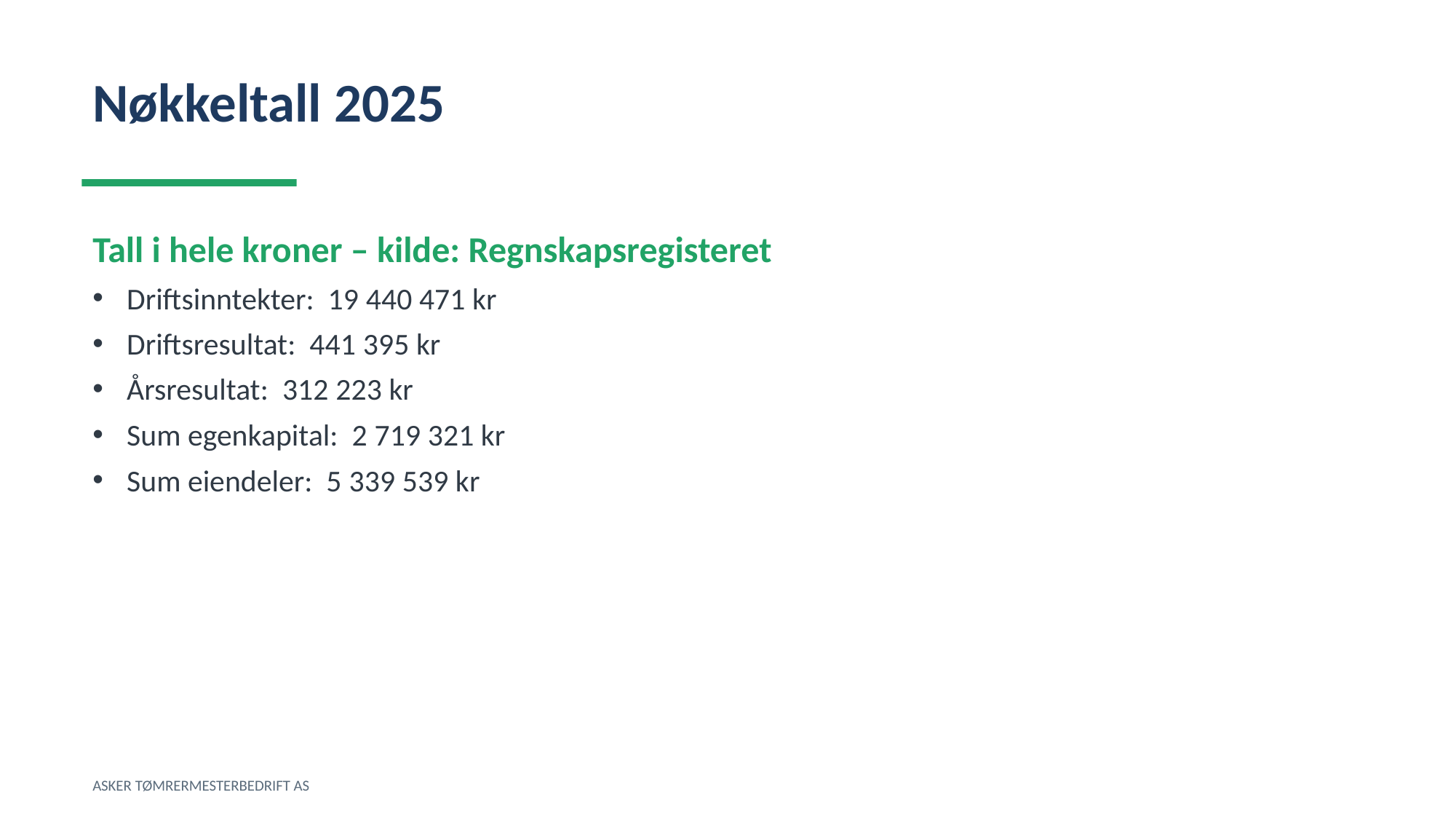

Nøkkeltall 2025

Tall i hele kroner – kilde: Regnskapsregisteret
Driftsinntekter:  19 440 471 kr
Driftsresultat:  441 395 kr
Årsresultat:  312 223 kr
Sum egenkapital:  2 719 321 kr
Sum eiendeler:  5 339 539 kr
ASKER TØMRERMESTERBEDRIFT AS